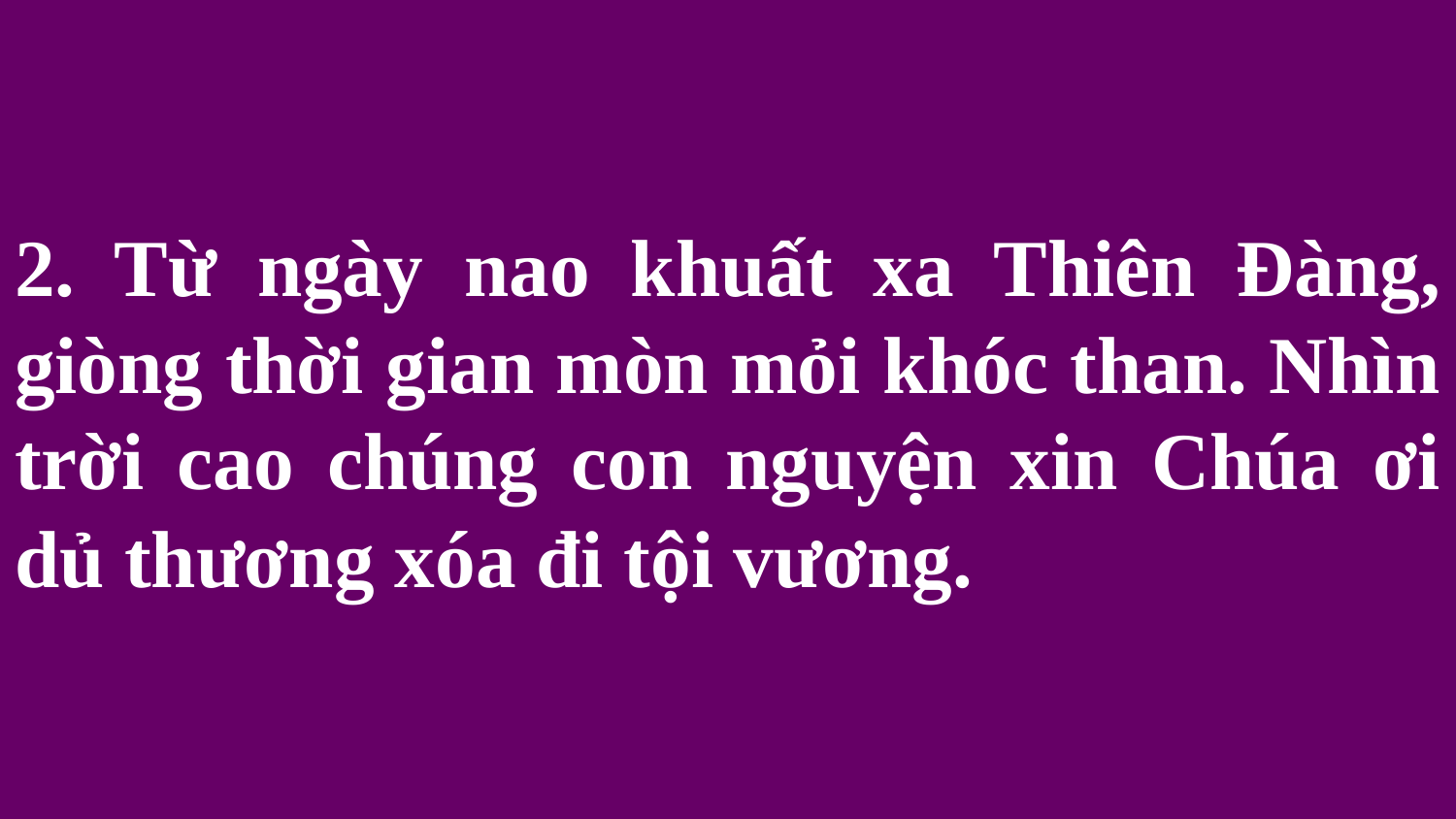

# 2. Từ ngày nao khuất xa Thiên Đàng, giòng thời gian mòn mỏi khóc than. Nhìn trời cao chúng con nguyện xin Chúa ơi dủ thương xóa đi tội vương.